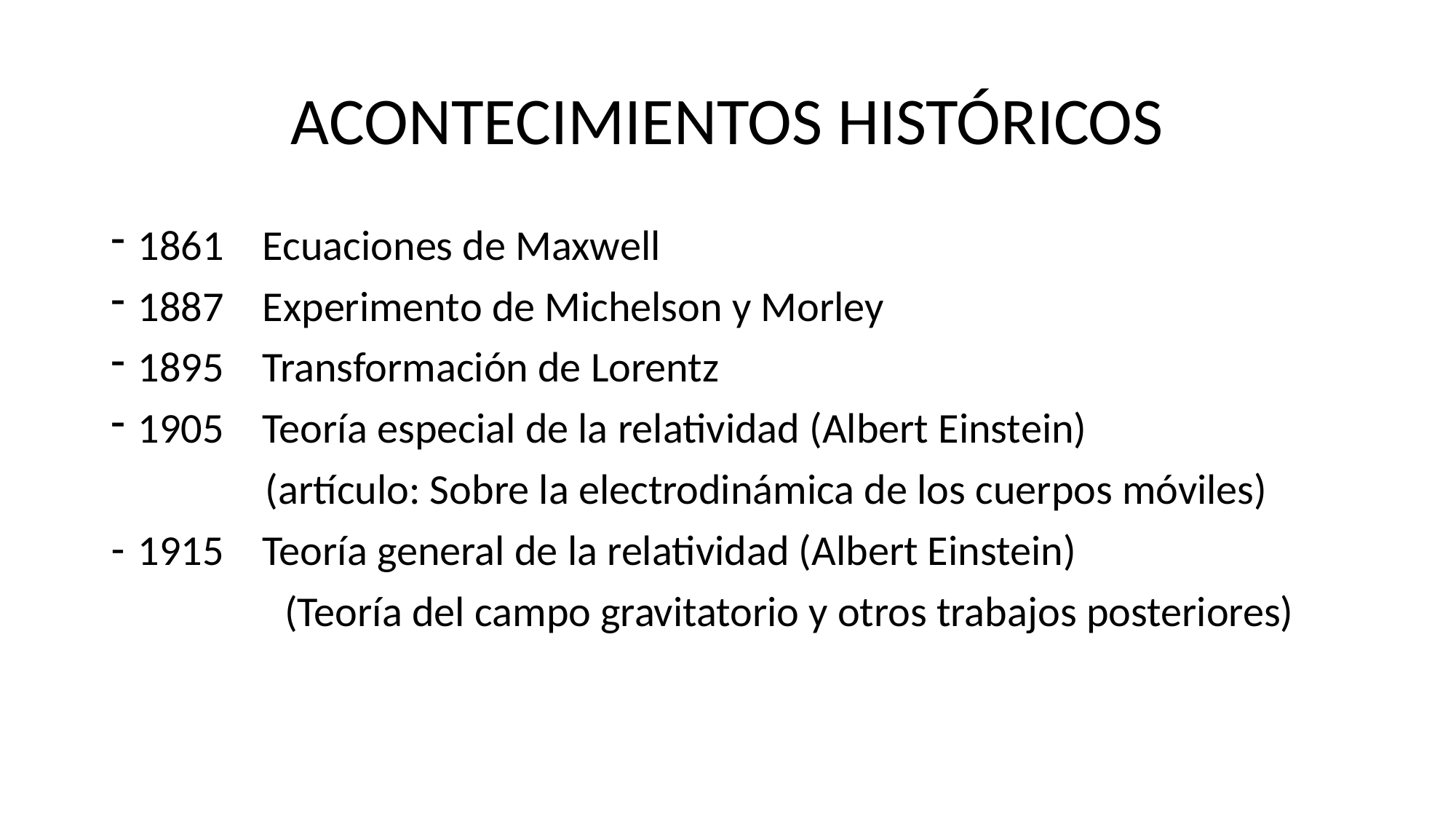

# ACONTECIMIENTOS HISTÓRICOS
1861    Ecuaciones de Maxwell
1887    Experimento de Michelson y Morley
1895    Transformación de Lorentz
1905    Teoría especial de la relatividad (Albert Einstein)
                (artículo: Sobre la electrodinámica de los cuerpos móviles)
1915    Teoría general de la relatividad (Albert Einstein)
                  (Teoría del campo gravitatorio y otros trabajos posteriores)